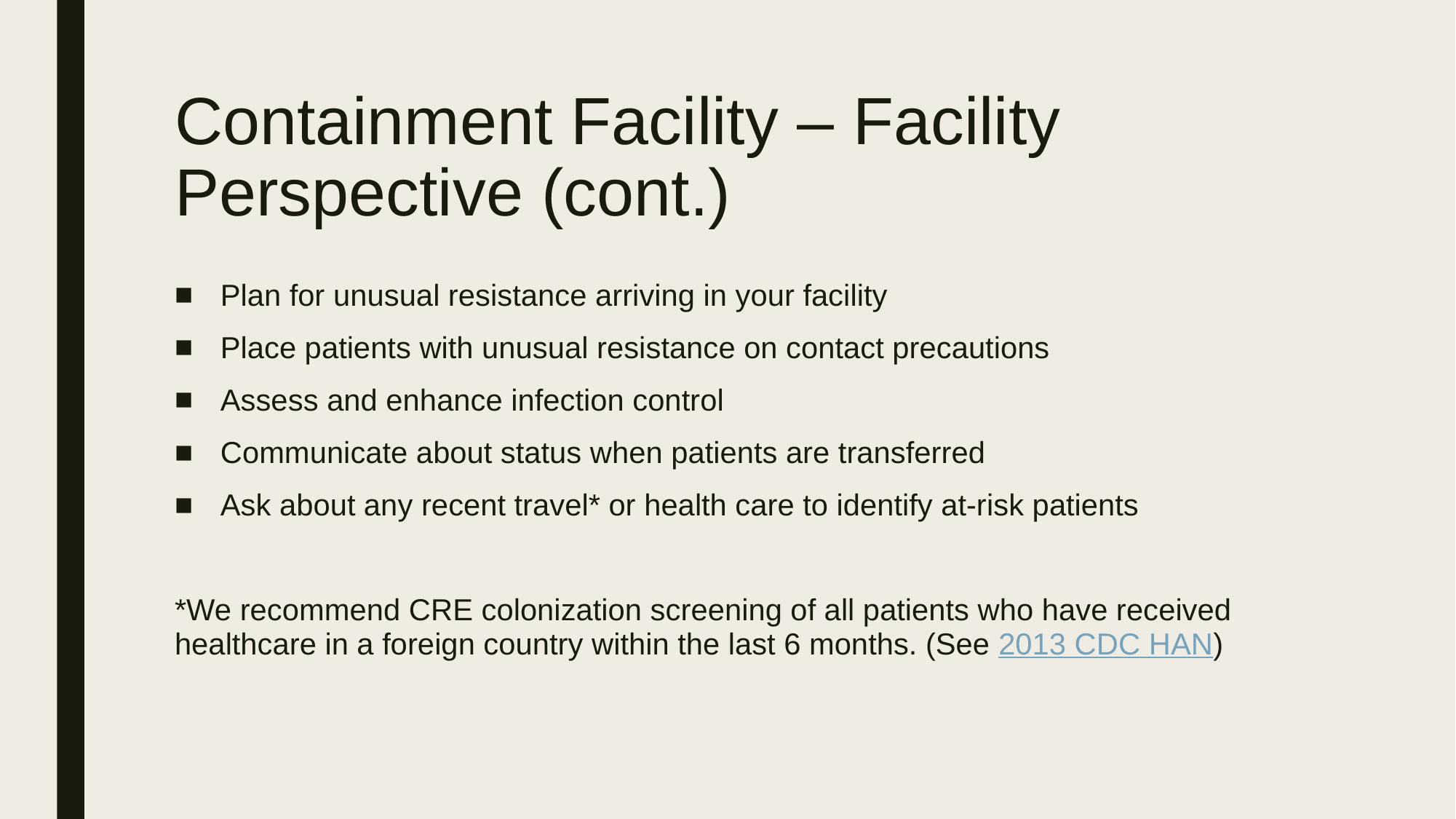

# Containment Facility – Facility Perspective (cont.)
Plan for unusual resistance arriving in your facility
Place patients with unusual resistance on contact precautions
Assess and enhance infection control
Communicate about status when patients are transferred
Ask about any recent travel* or health care to identify at-risk patients

*We recommend CRE colonization screening of all patients who have received healthcare in a foreign country within the last 6 months. (See 2013 CDC HAN)